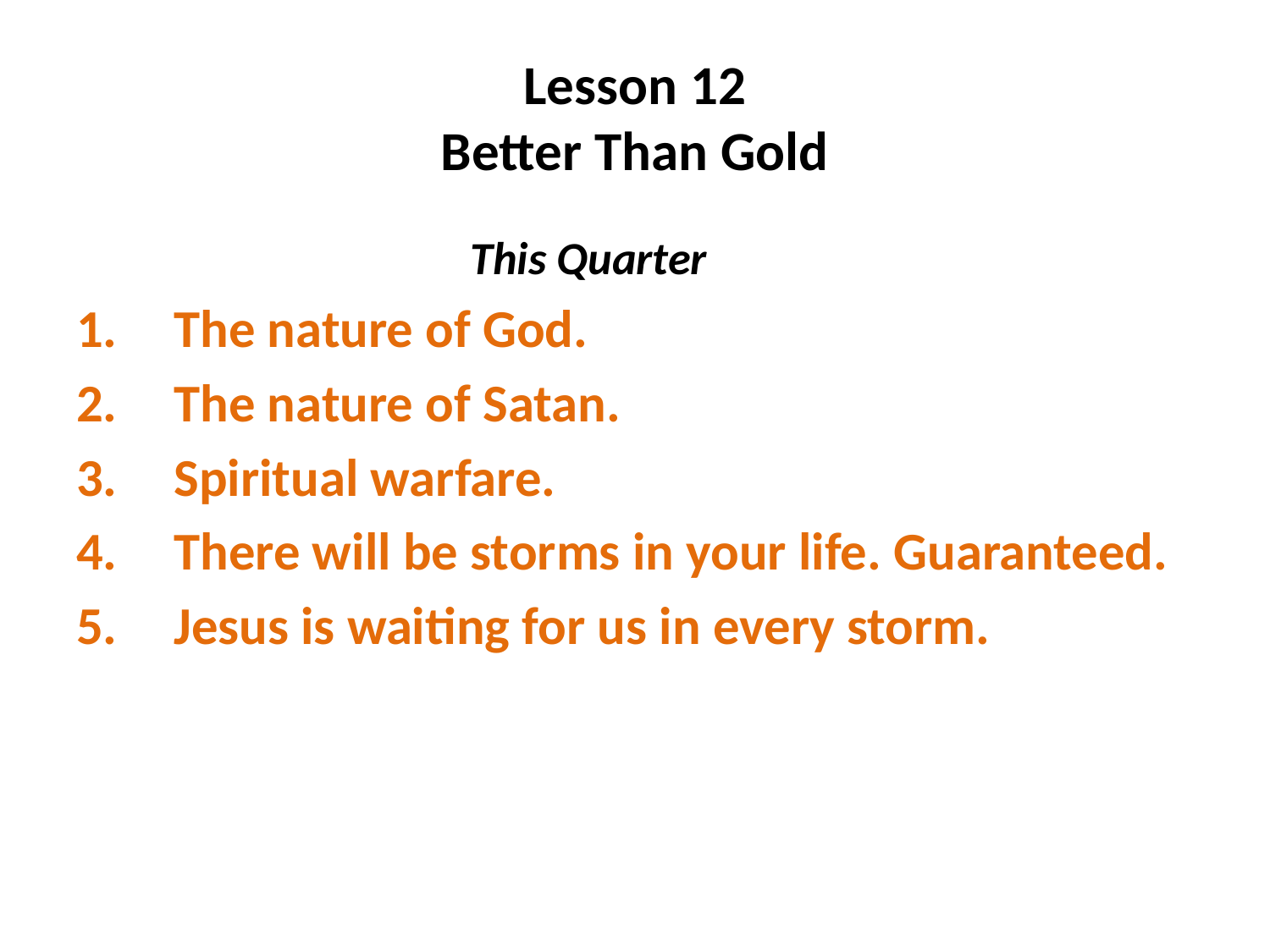

# Lesson 12 Better Than Gold
                                      This Quarter
The nature of God.
The nature of Satan.
Spiritual warfare.
There will be storms in your life. Guaranteed.
Jesus is waiting for us in every storm.